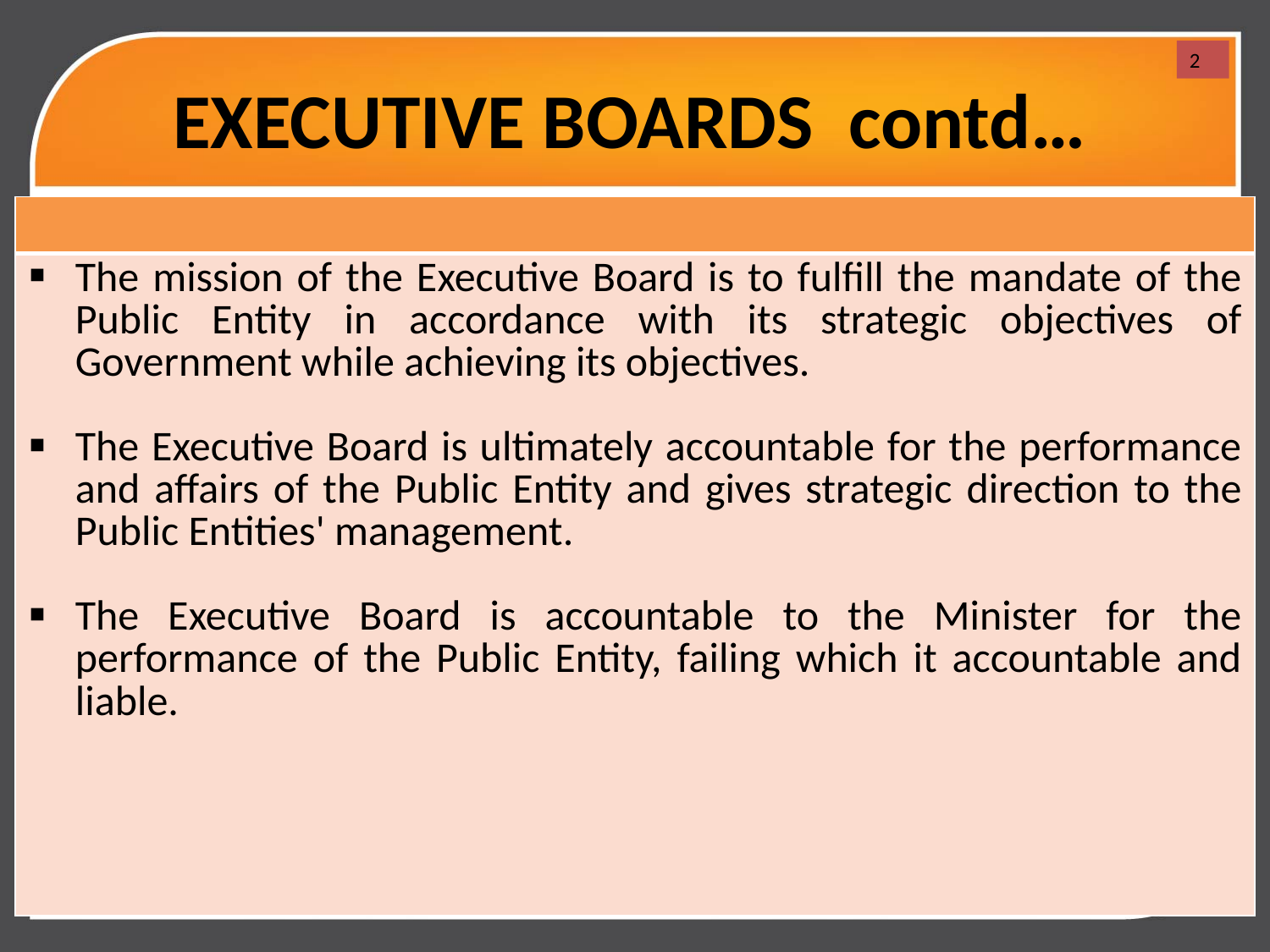

# EXECUTIVE BOARDS  contd…
2

|  |
| --- |
| The mission of the Executive Board is to fulfill the mandate of the Public Entity in accordance with its strategic objectives of Government while achieving its objectives. The Executive Board is ultimately accountable for the performance and affairs of the Public Entity and gives strategic direction to the Public Entities' management. The Executive Board is accountable to the Minister for the performance of the Public Entity, failing which it accountable and liable. |
4